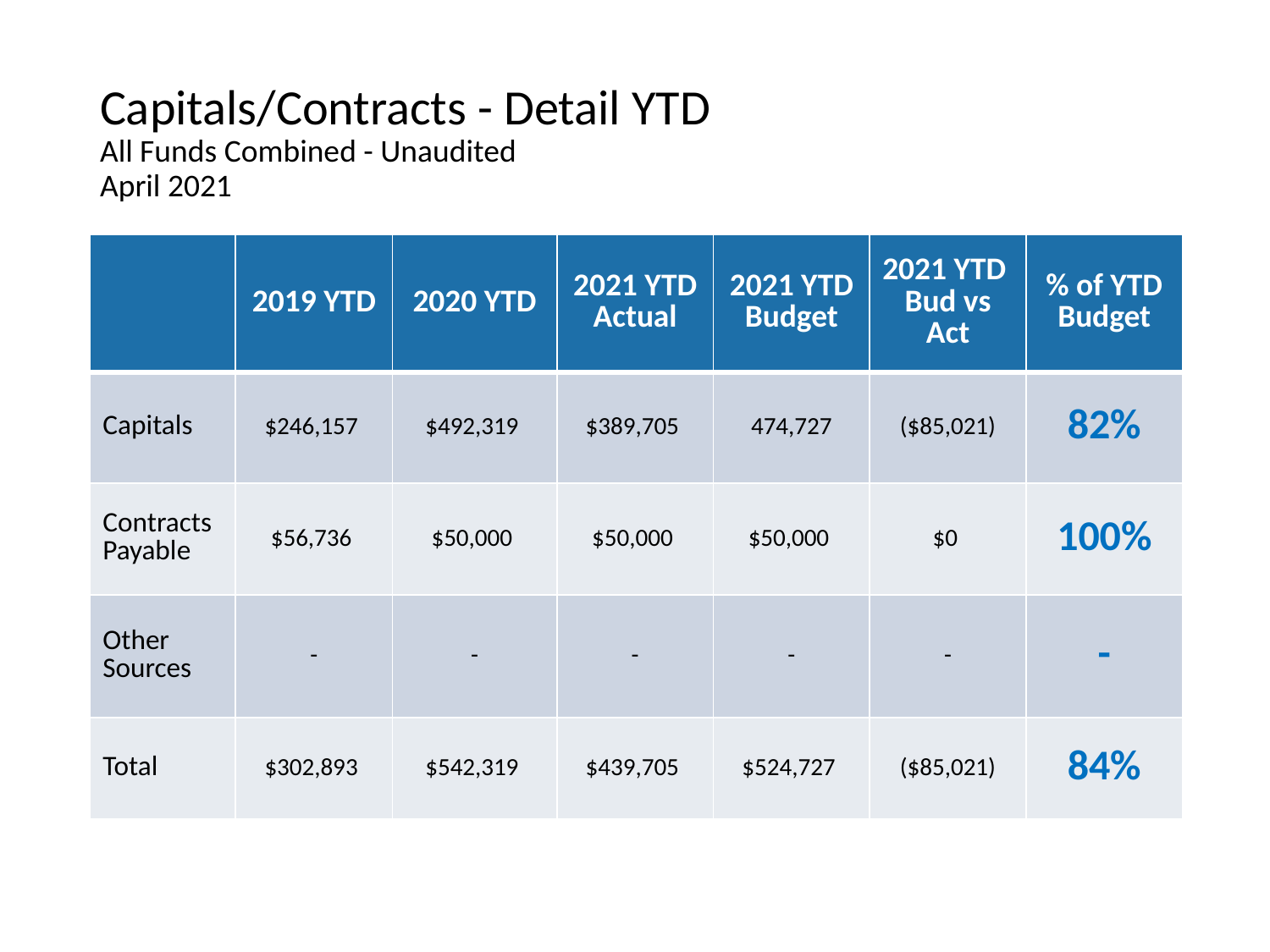

# Capitals/Contracts - Detail YTD All Funds Combined - Unaudited April 2021
|  | 2019 YTD | 2020 YTD | 2021 YTD Actual | 2021 YTD Budget | 2021 YTD Bud vs Act | % of YTD Budget |
| --- | --- | --- | --- | --- | --- | --- |
| Capitals | $246,157 | $492,319 | $389,705 | 474,727 | ($85,021) | 82% |
| Contracts Payable | $56,736 | $50,000 | $50,000 | $50,000 | $0 | 100% |
| Other Sources | - | - | - | - | - | - |
| Total | $302,893 | $542,319 | $439,705 | $524,727 | ($85,021) | 84% |